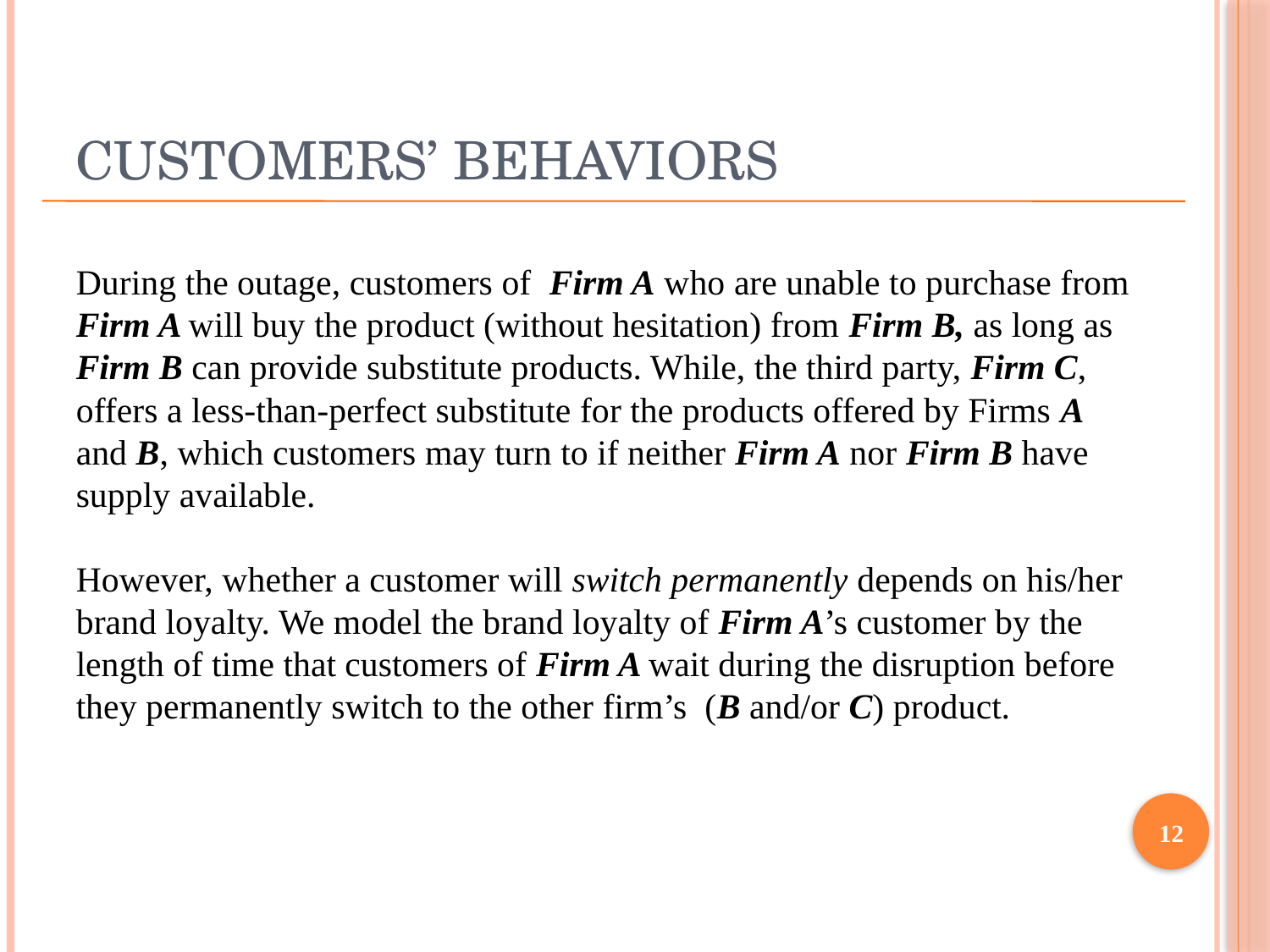

# Customers’ Behaviors
During the outage, customers of  Firm A who are unable to purchase from Firm A will buy the product (without hesitation) from Firm B, as long as Firm B can provide substitute products. While, the third party, Firm C, offers a less-than-perfect substitute for the products offered by Firms A and B, which customers may turn to if neither Firm A nor Firm B have supply available.

However, whether a customer will switch permanently depends on his/her brand loyalty. We model the brand loyalty of Firm A’s customer by the length of time that customers of Firm A wait during the disruption before they permanently switch to the other firm’s  (B and/or C) product.

12